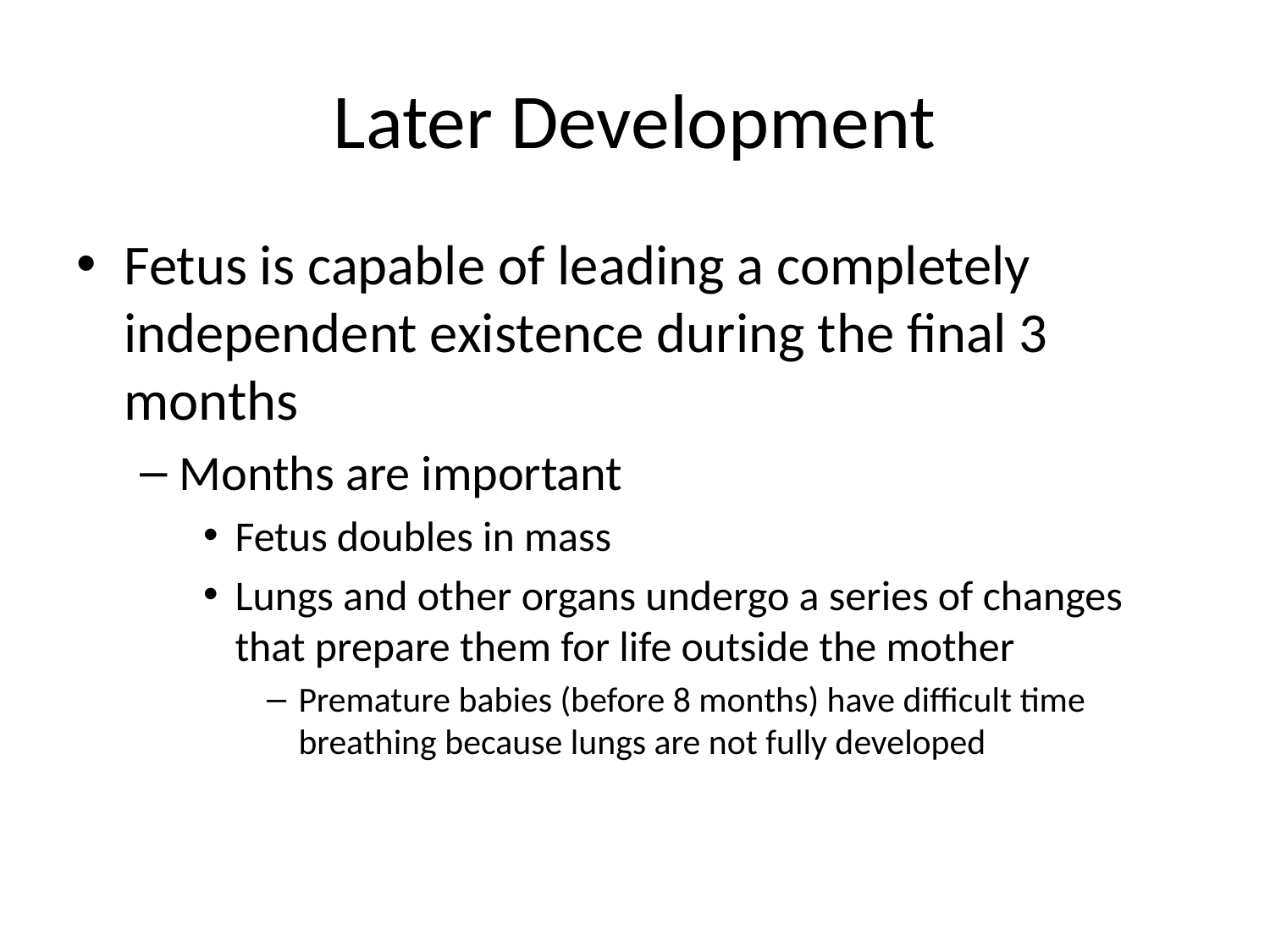

# Later Development
Fetus is capable of leading a completely independent existence during the final 3 months
Months are important
Fetus doubles in mass
Lungs and other organs undergo a series of changes that prepare them for life outside the mother
Premature babies (before 8 months) have difficult time breathing because lungs are not fully developed